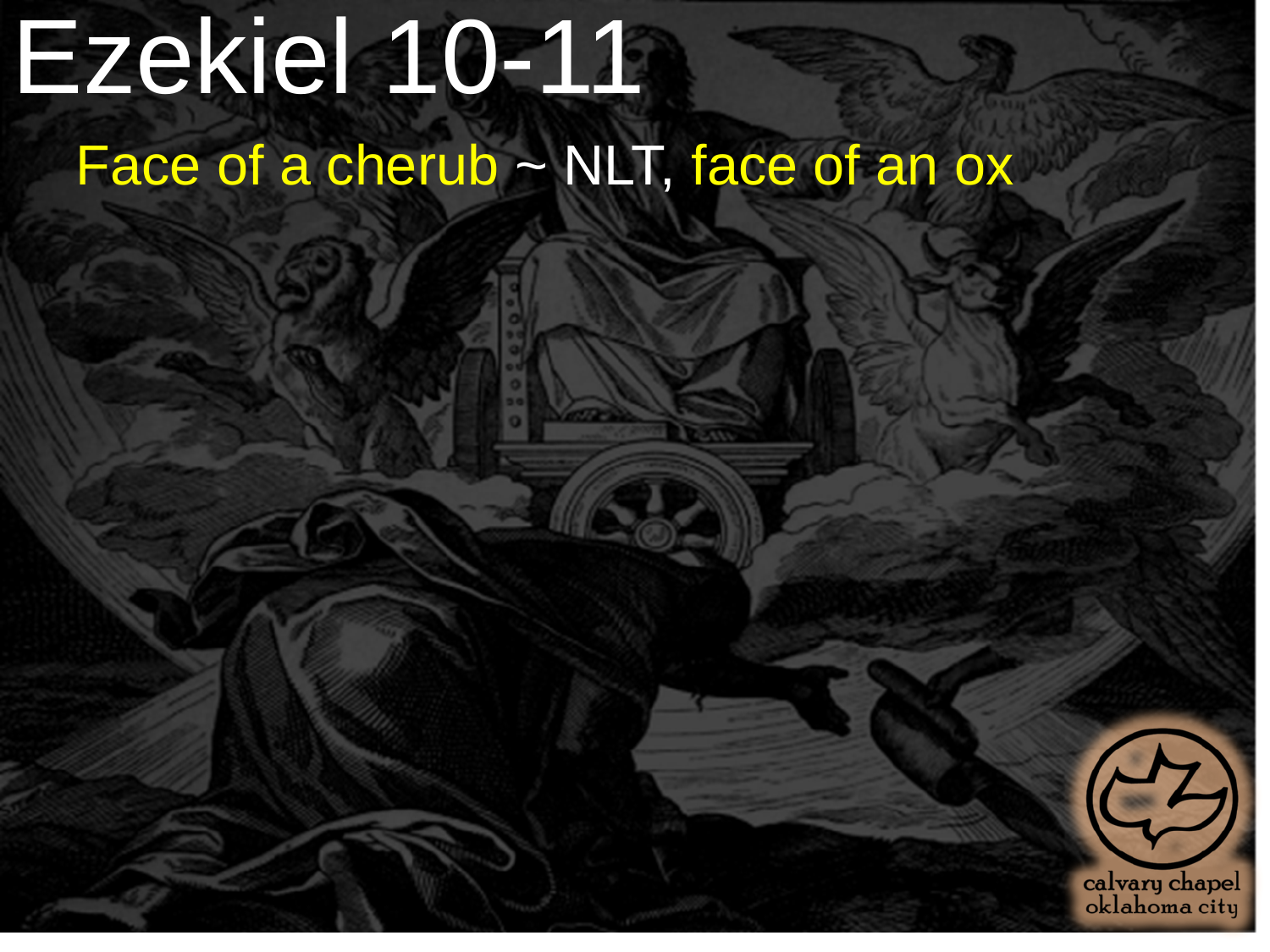

Ezekiel 10-11
Face of a cherub ~ NLT, face of an ox